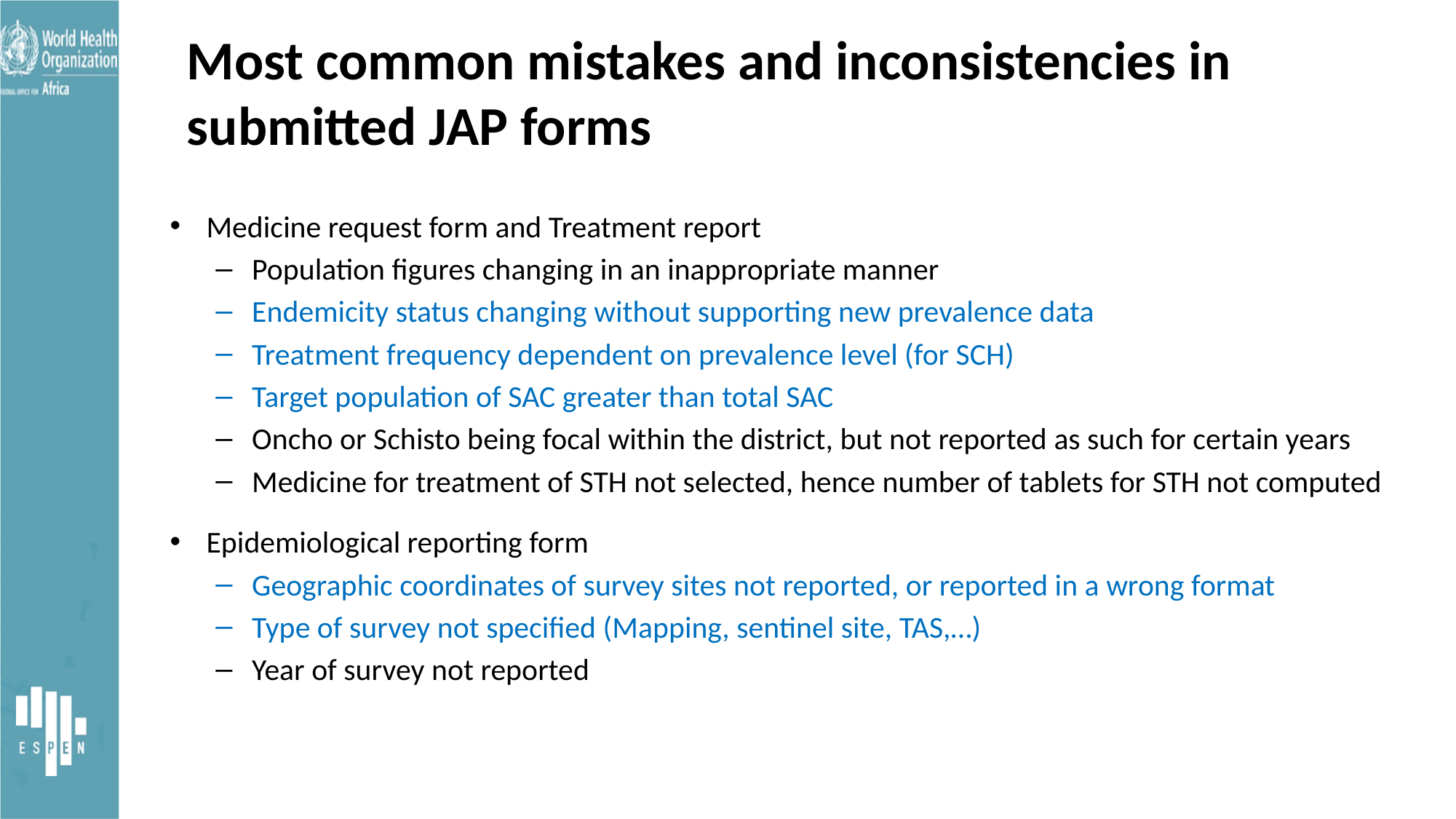

# Most common mistakes and inconsistencies in submitted JAP forms
Medicine request form and Treatment report
Population figures changing in an inappropriate manner
Endemicity status changing without supporting new prevalence data
Treatment frequency dependent on prevalence level (for SCH)
Target population of SAC greater than total SAC
Oncho or Schisto being focal within the district, but not reported as such for certain years
Medicine for treatment of STH not selected, hence number of tablets for STH not computed
Epidemiological reporting form
Geographic coordinates of survey sites not reported, or reported in a wrong format
Type of survey not specified (Mapping, sentinel site, TAS,…)
Year of survey not reported